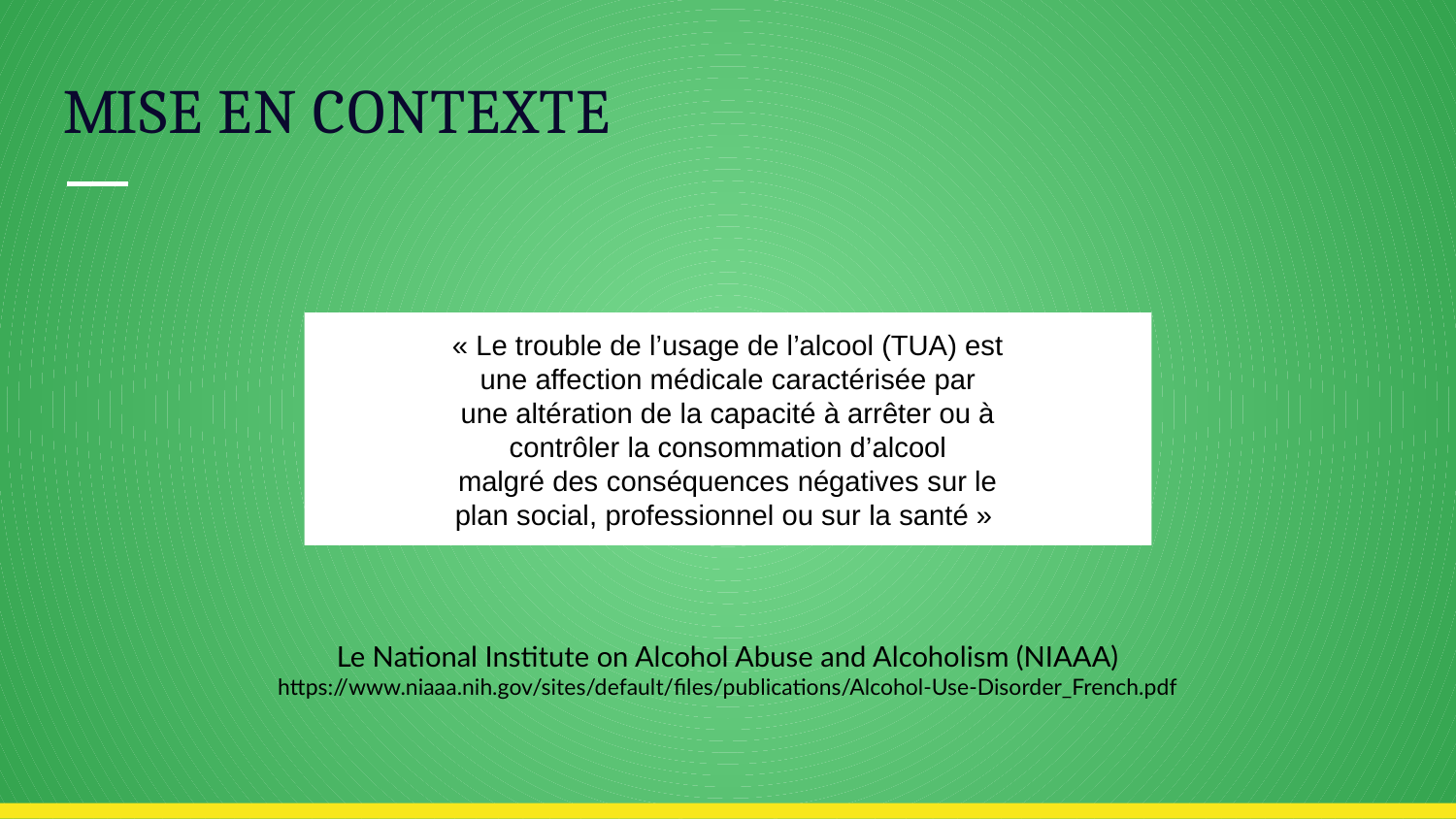

# MISE EN CONTEXTE

« Le trouble de l’usage de l’alcool (TUA) est
une affection médicale caractérisée par
une altération de la capacité à arrêter ou à
contrôler la consommation d’alcool
malgré des conséquences négatives sur le
plan social, professionnel ou sur la santé »
Le National Institute on Alcohol Abuse and Alcoholism (NIAAA)
https://www.niaaa.nih.gov/sites/default/files/publications/Alcohol-Use-Disorder_French.pdf